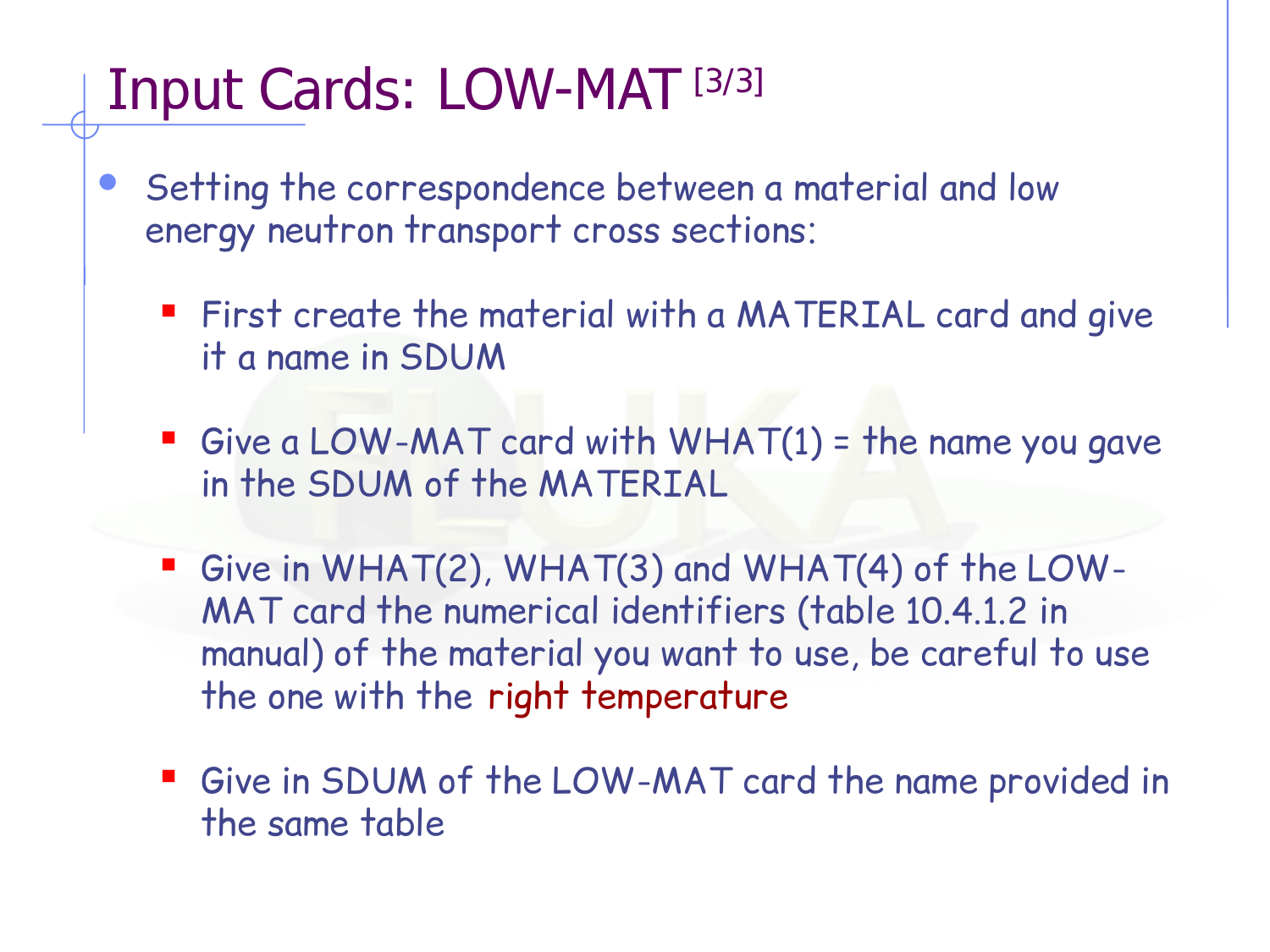

# Input Cards: LOW-MAT [3/3]
Setting the correspondence between a material and low energy neutron transport cross sections:
First create the material with a MATERIAL card and give it a name in SDUM
Give a LOW-MAT card with WHAT(1) = the name you gave in the SDUM of the MATERIAL
Give in WHAT(2), WHAT(3) and WHAT(4) of the LOW-MAT card the numerical identifiers (table 10.4.1.2 in manual) of the material you want to use, be careful to use the one with the right temperature
Give in SDUM of the LOW-MAT card the name provided in the same table